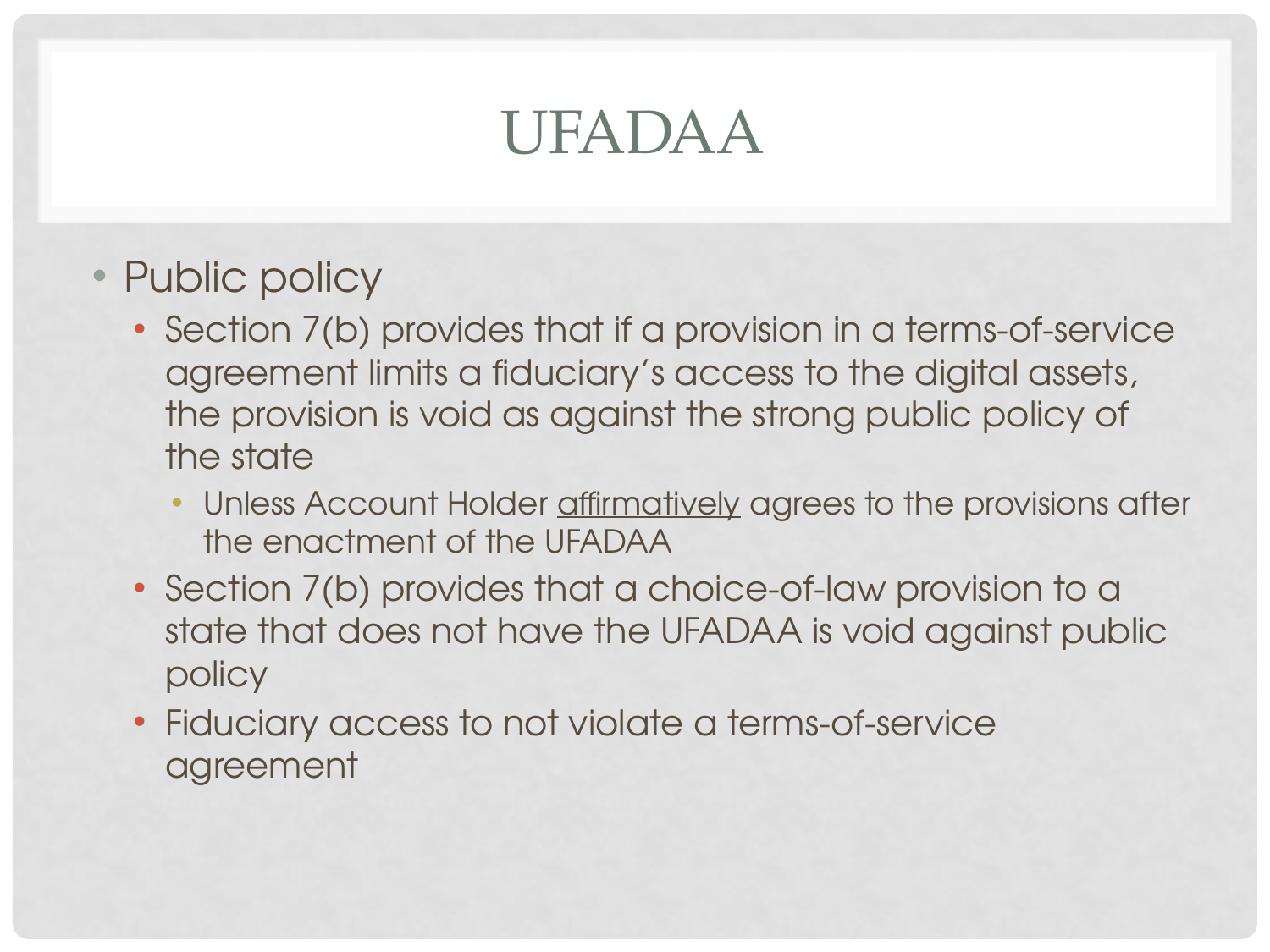

# UFADAA
Public policy
Section 7(b) provides that if a provision in a terms-of-service agreement limits a fiduciary’s access to the digital assets, the provision is void as against the strong public policy of the state
Unless Account Holder affirmatively agrees to the provisions after the enactment of the UFADAA
Section 7(b) provides that a choice-of-law provision to a state that does not have the UFADAA is void against public policy
Fiduciary access to not violate a terms-of-service agreement